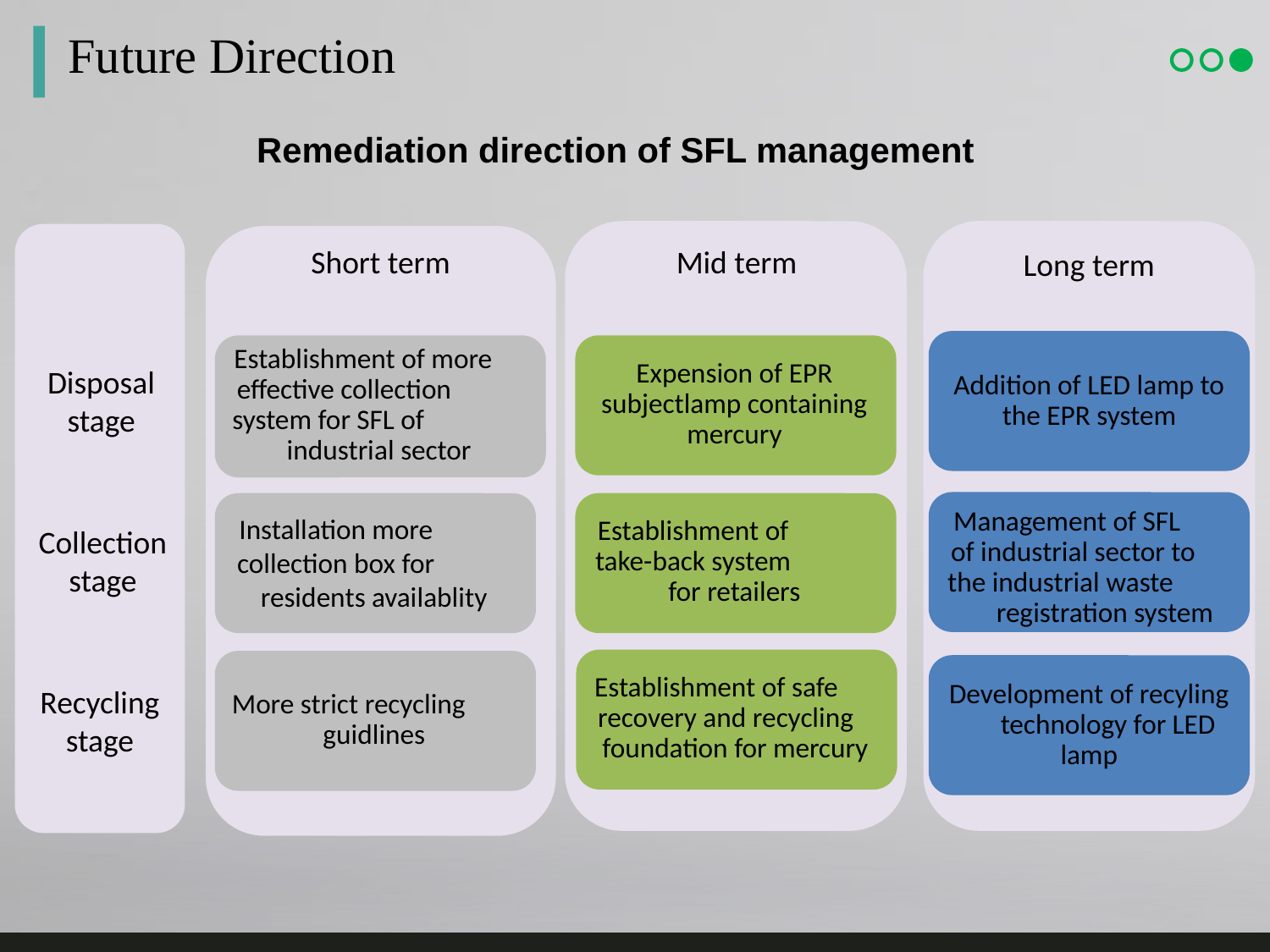

Future Direction

Remediation direction of SFL management

Expension of EPR subjectlamp containing mercury
Establishment of              take-back system              for retailers
Establishment of safe       recovery and recycling    foundation for mercury

Disposal
stage
Collection
stage
Recycling
stage

Establishment of more      effective collection            system for SFL of                 industrial sector
Installation more             collection box for             residents availablity
More strict recycling         guidlines
Short term
Mid term
Long term
Addition of LED lamp to the EPR system
Management of SFL        of industrial sector to      the industrial waste               registration system
Development of recyling       technology for LED lamp